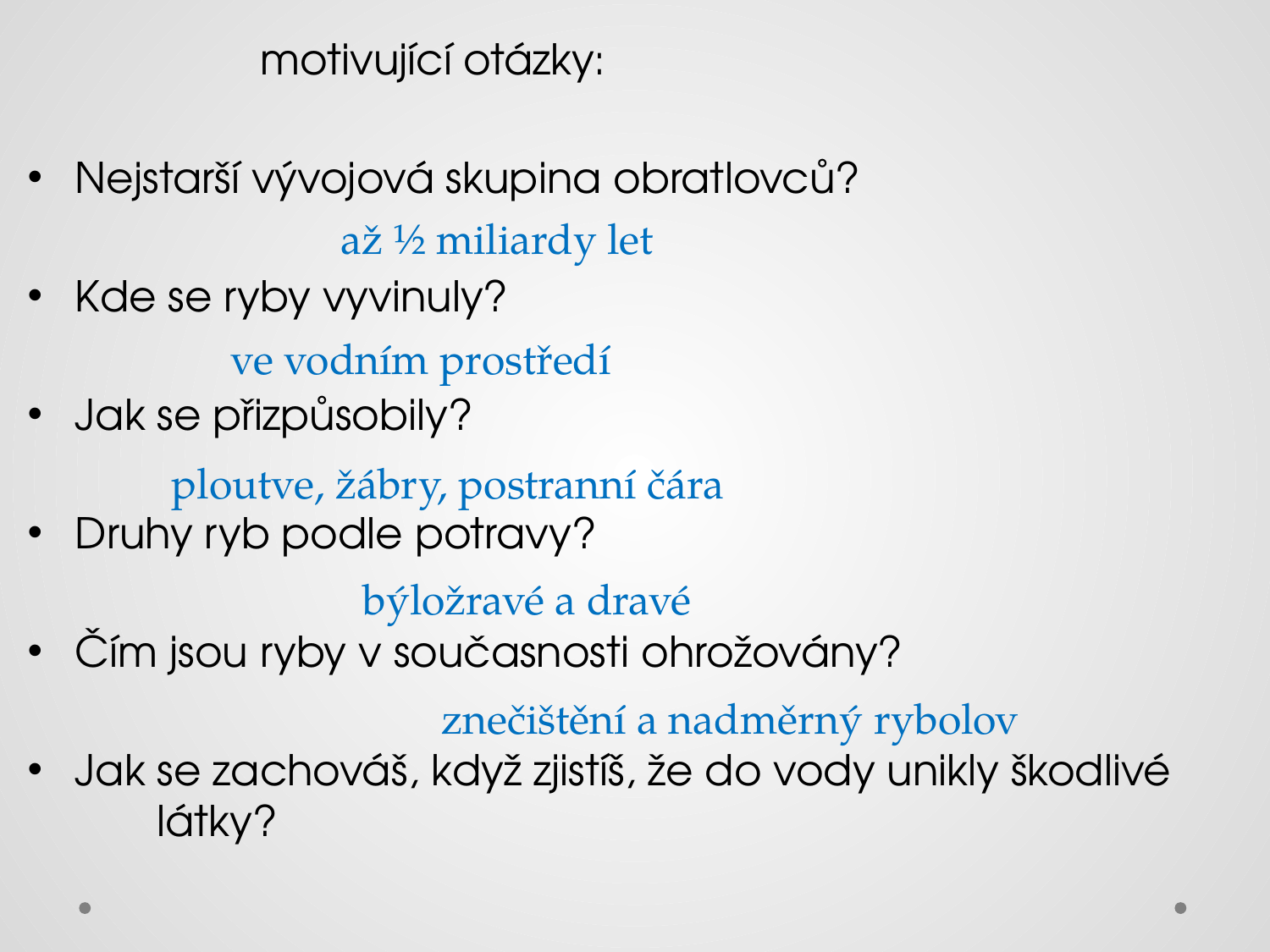

motivující otázky:

Nejstarší vývojová skupina obratlovců?

Kde se ryby vyvinuly?

Jak se přizpůsobily?

Druhy ryb podle potravy?

Čím jsou ryby v současnosti ohrožovány?

Jak se zachováš, když zjistíš, že do vody unikly škodlivé          látky?

až ½ miliardy let
ve vodním prostředí
ploutve, žábry, postranní čára
býložravé a dravé
znečištění a nadměrný rybolov